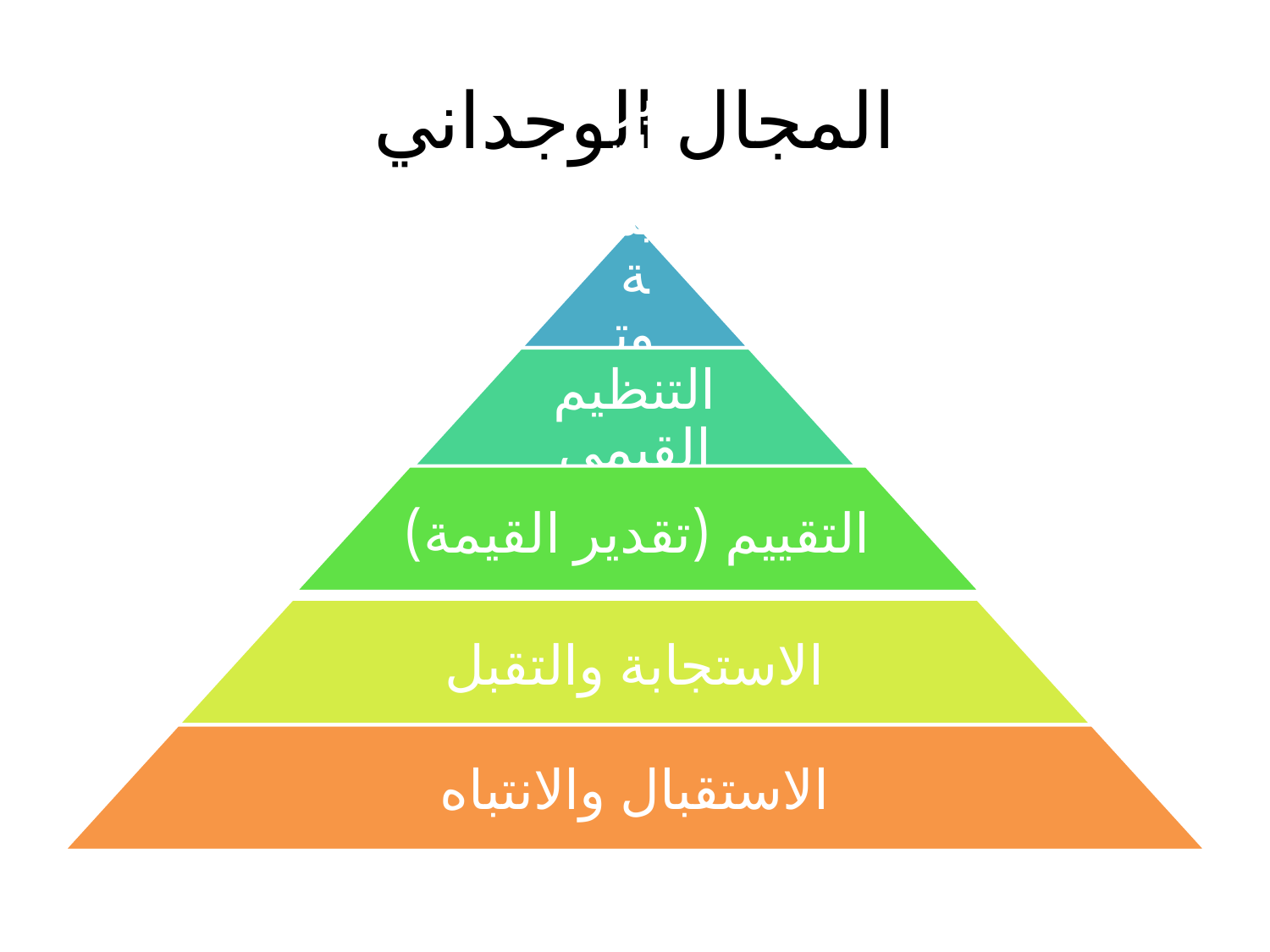

# المجال الوجداني
تمييز القيمة وتجسيدها
التنظيم القيمي
التقييم (تقدير القيمة)
الاستجابة والتقبل
الاستقبال والانتباه